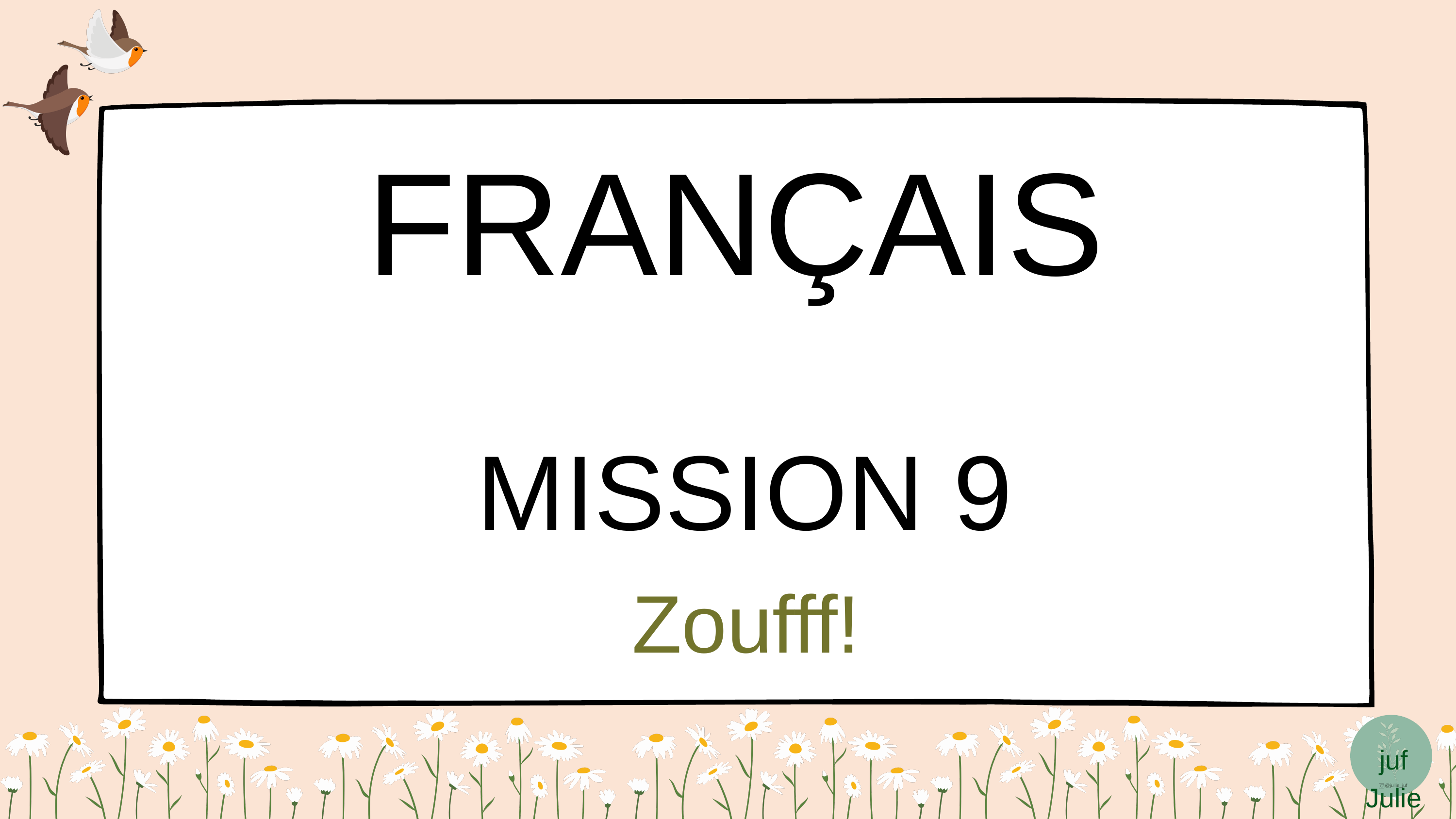

FRANÇAIS
MISSION 9
Zoufff!

juf Julie
@jullie_juf